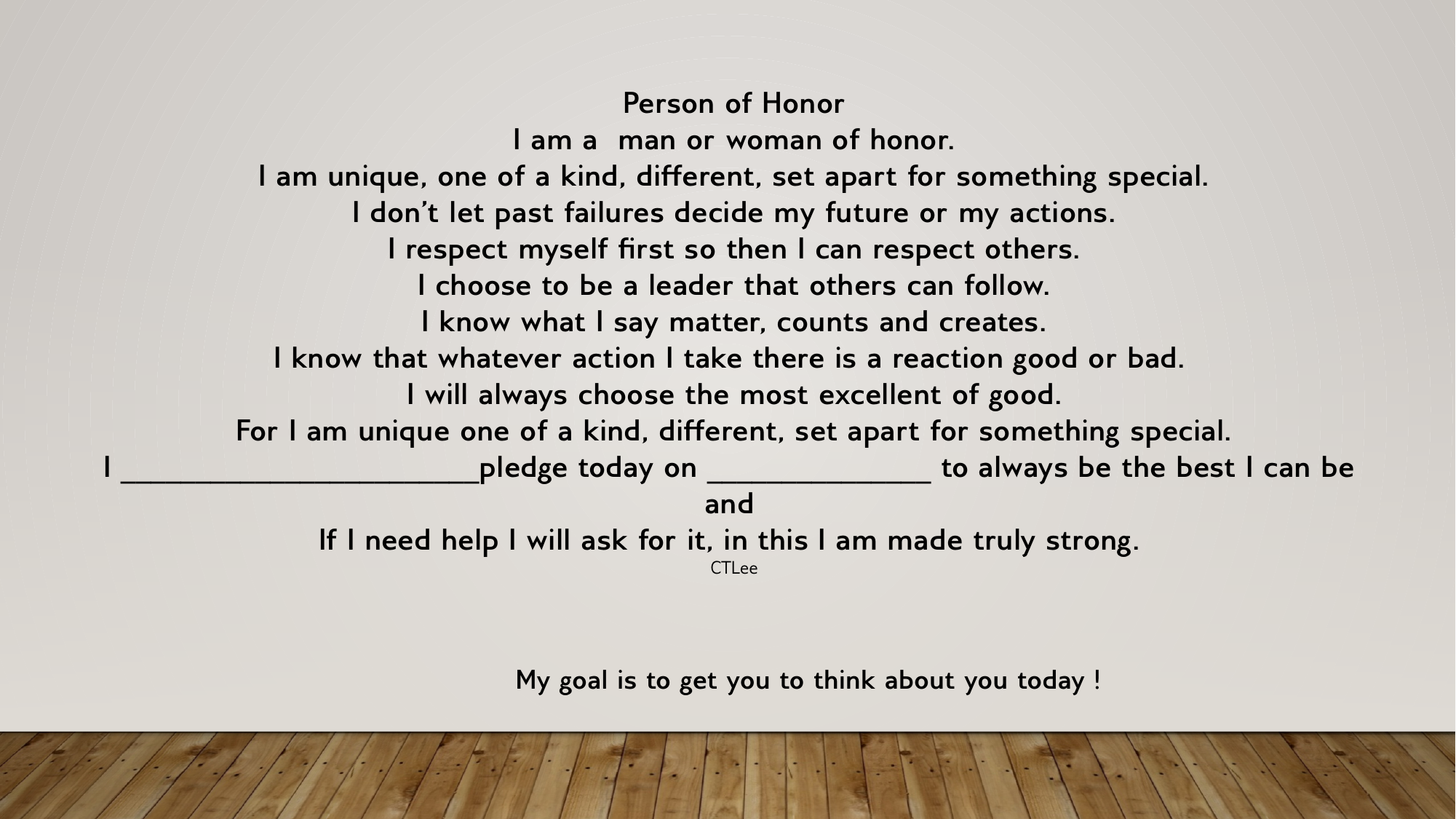

Person of Honor
I am a  man or woman of honor.
I am unique, one of a kind, different, set apart for something special.
I don’t let past failures decide my future or my actions.
I respect myself first so then I can respect others.
I choose to be a leader that others can follow.
I know what I say matter, counts and creates.
I know that whatever action I take there is a reaction good or bad.
I will always choose the most excellent of good.
For I am unique one of a kind, different, set apart for something special.
I ________________________pledge today on _______________ to always be the best I can be
and
If I need help I will ask for it, in this I am made truly strong.
CTLee
My goal is to get you to think about you today !